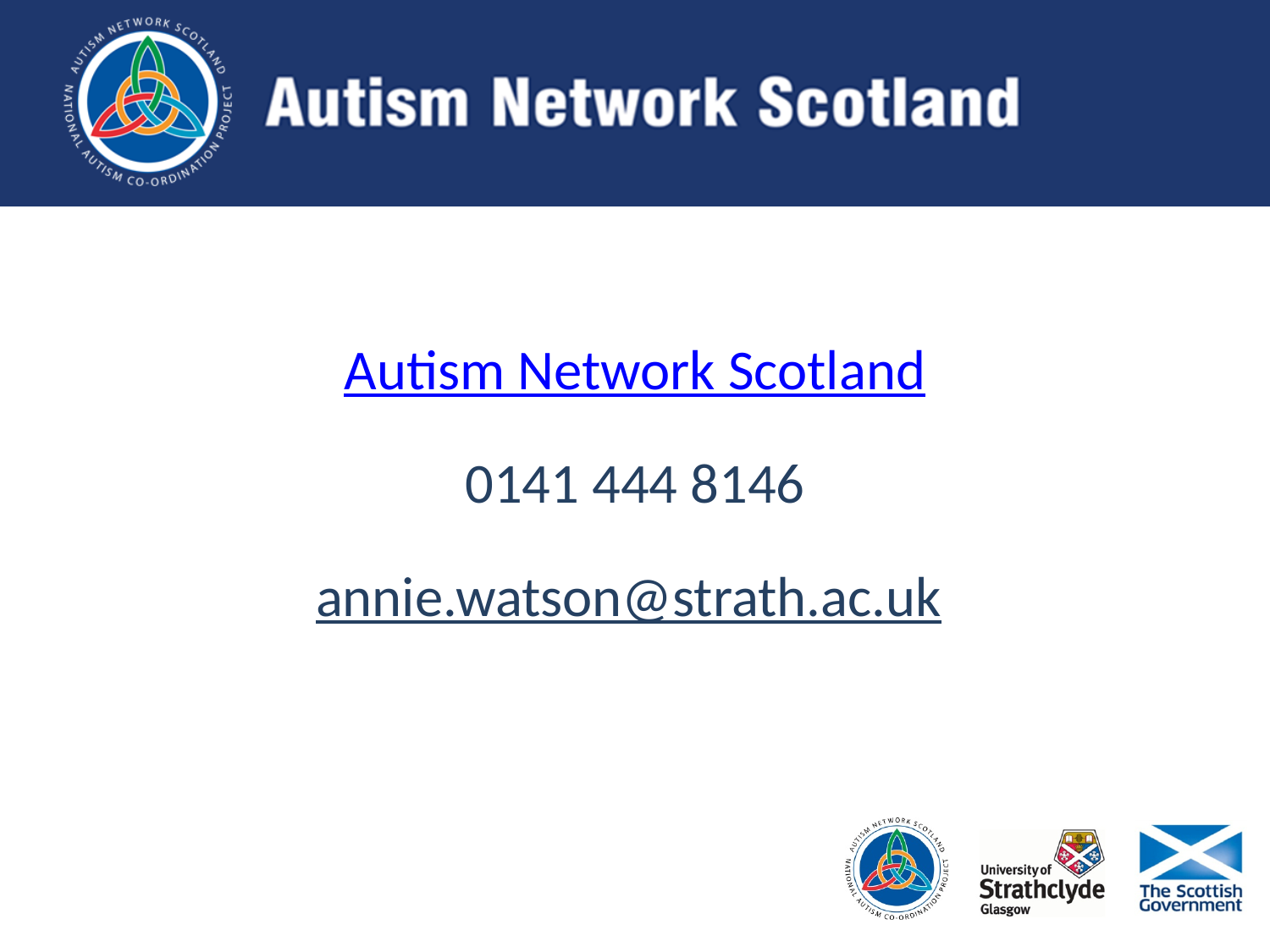

Autism Network Scotland

0141 444 8146

annie.watson@strath.ac.uk